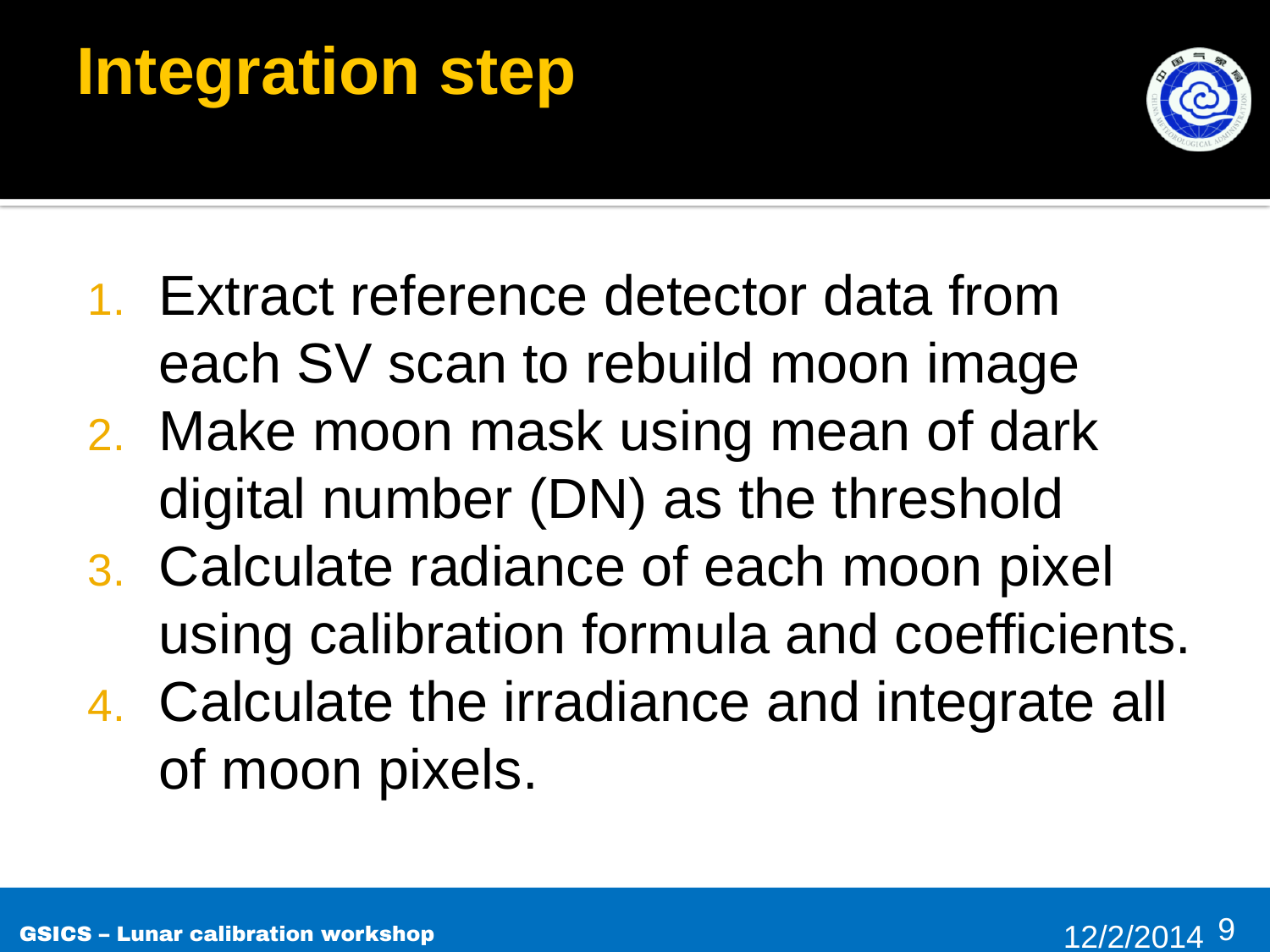

# Integration step
Extract reference detector data from each SV scan to rebuild moon image
Make moon mask using mean of dark digital number (DN) as the threshold
Calculate radiance of each moon pixel using calibration formula and coefficients.
Calculate the irradiance and integrate all of moon pixels.